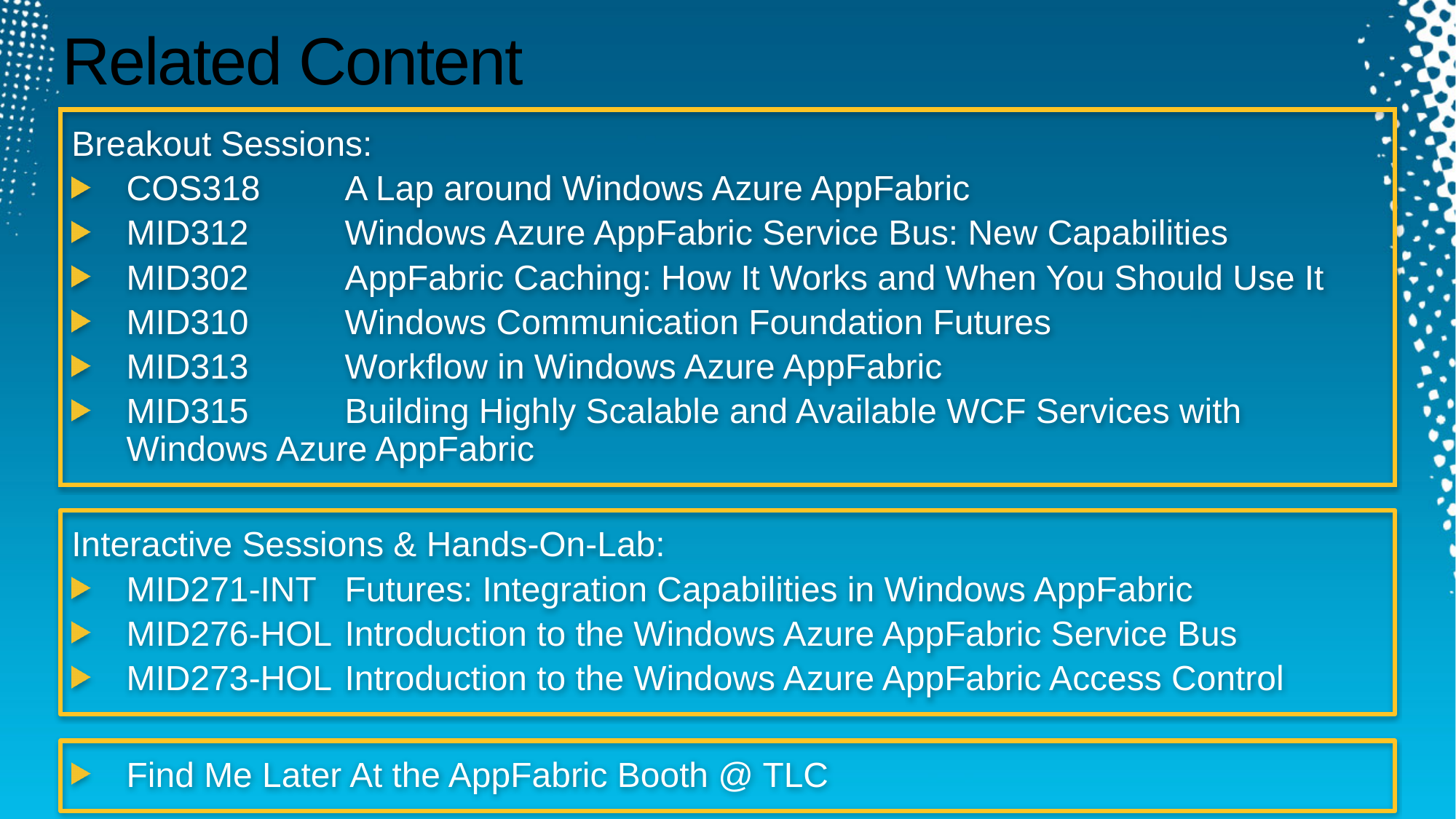

# Related Content
Breakout Sessions:
COS318	A Lap around Windows Azure AppFabric
MID312	Windows Azure AppFabric Service Bus: New Capabilities
MID302	AppFabric Caching: How It Works and When You Should Use It
MID310	Windows Communication Foundation Futures
MID313	Workflow in Windows Azure AppFabric
MID315	Building Highly Scalable and Available WCF Services with Windows Azure AppFabric
Interactive Sessions & Hands-On-Lab:
MID271-INT	Futures: Integration Capabilities in Windows AppFabric
MID276-HOL	Introduction to the Windows Azure AppFabric Service Bus
MID273-HOL	Introduction to the Windows Azure AppFabric Access Control
Find Me Later At the AppFabric Booth @ TLC